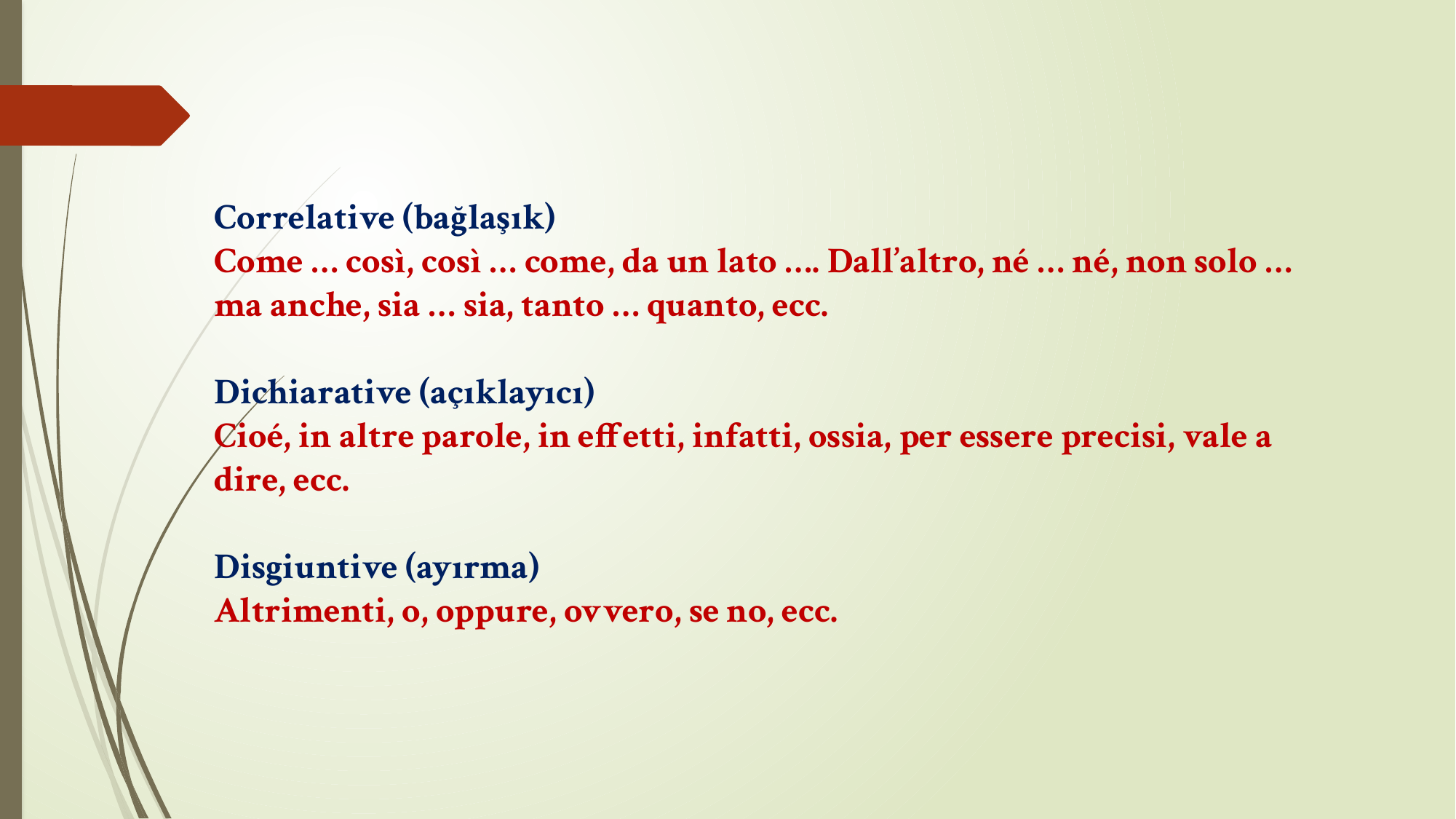

Correlative (bağlaşık)
Come … così, così … come, da un lato …. Dall’altro, né … né, non solo … ma anche, sia … sia, tanto … quanto, ecc.

Dichiarative (açıklayıcı)
Cioé, in altre parole, in effetti, infatti, ossia, per essere precisi, vale a dire, ecc.

Disgiuntive (ayırma)
Altrimenti, o, oppure, ovvero, se no, ecc.